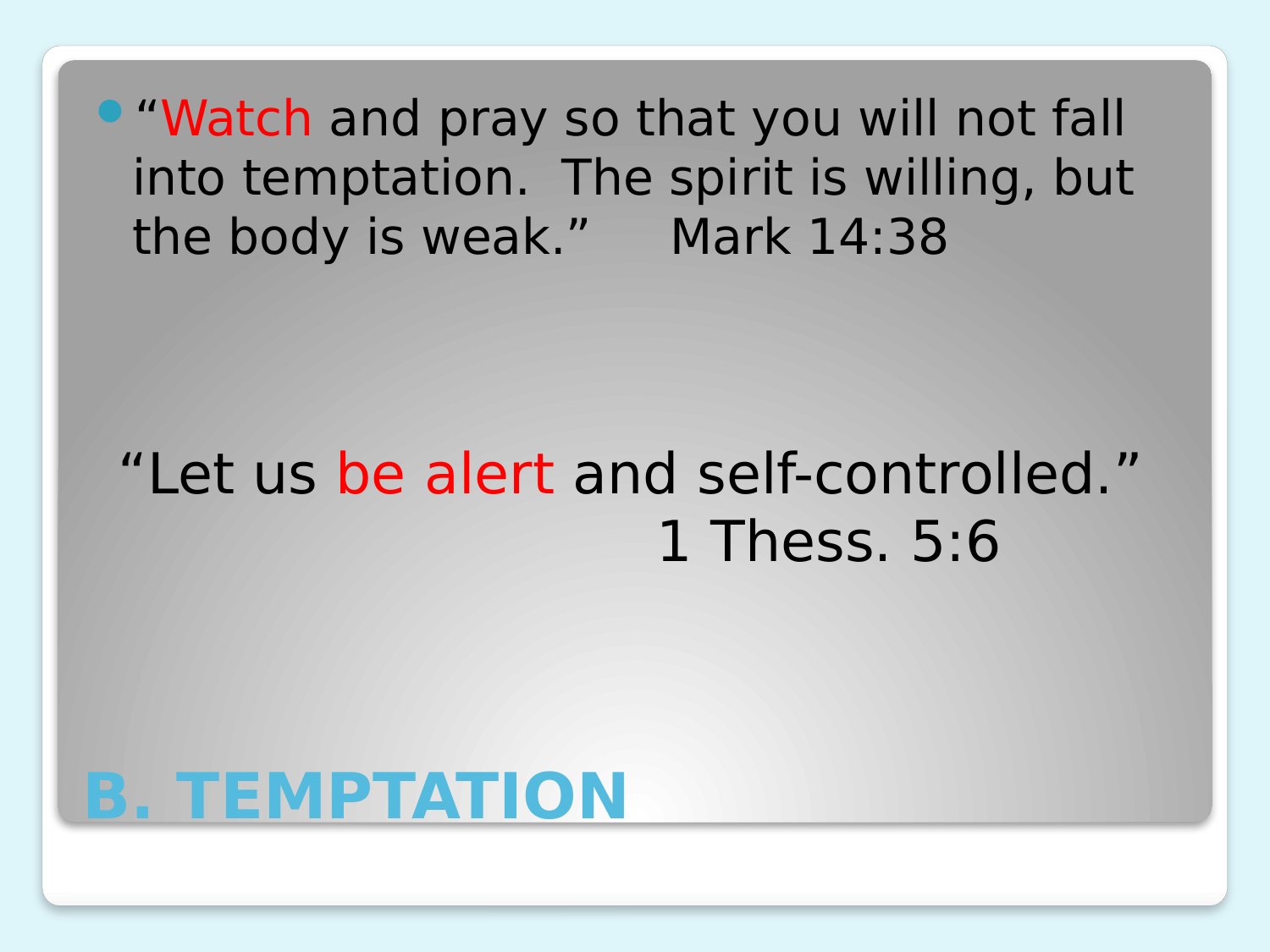

“Watch and pray so that you will not fall into temptation.  The spirit is willing, but the body is weak.”     Mark 14:38
“Let us be alert and self-controlled.”                                   1 Thess. 5:6
# B. TEMPTATION